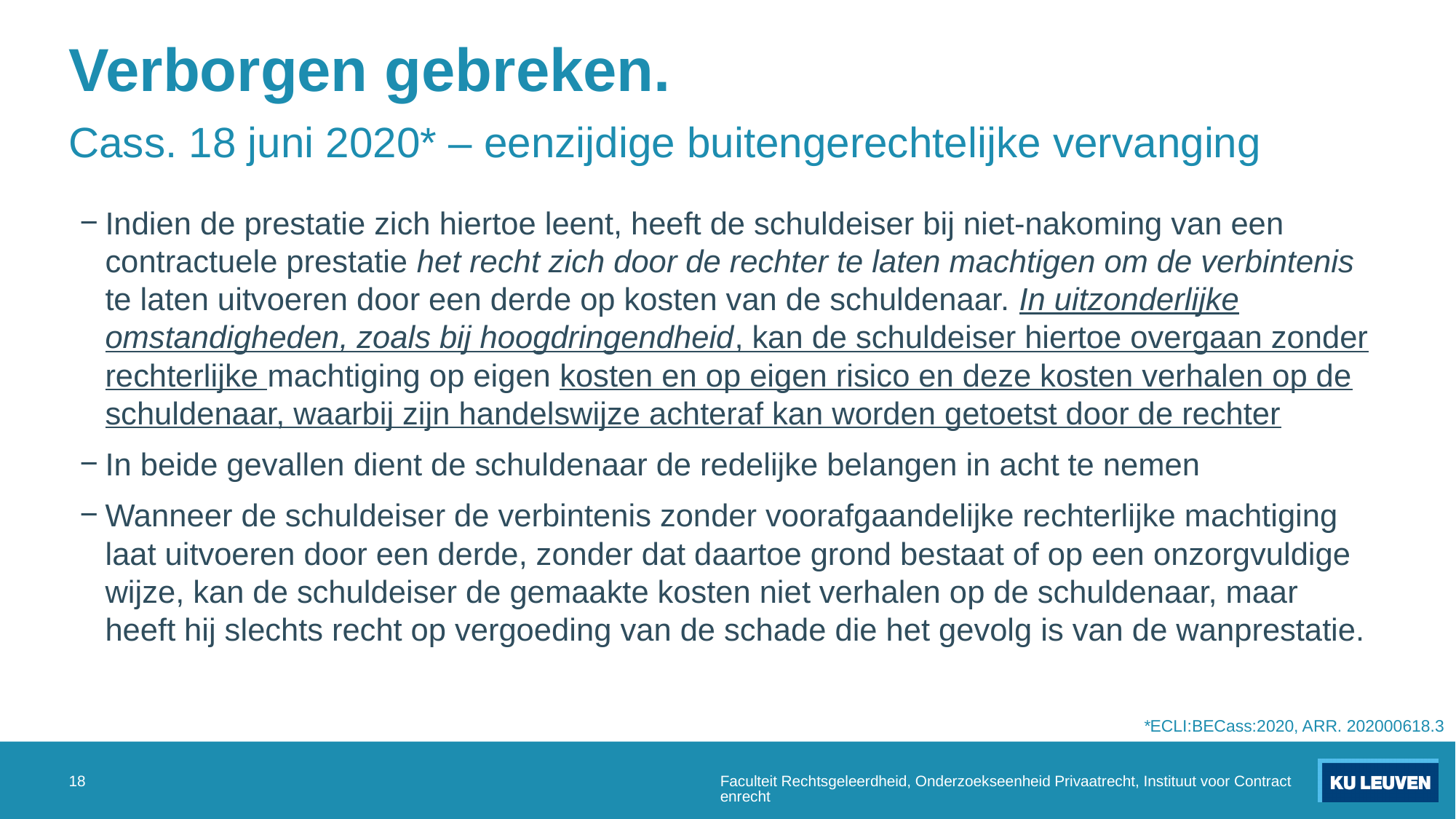

# Verborgen gebreken.
Cass. 18 juni 2020* – eenzijdige buitengerechtelijke vervanging
Indien de prestatie zich hiertoe leent, heeft de schuldeiser bij niet-nakoming van een contractuele prestatie het recht zich door de rechter te laten machtigen om de verbintenis te laten uitvoeren door een derde op kosten van de schuldenaar. In uitzonderlijke omstandigheden, zoals bij hoogdringendheid, kan de schuldeiser hiertoe overgaan zonder rechterlijke machtiging op eigen kosten en op eigen risico en deze kosten verhalen op de schuldenaar, waarbij zijn handelswijze achteraf kan worden getoetst door de rechter
In beide gevallen dient de schuldenaar de redelijke belangen in acht te nemen
Wanneer de schuldeiser de verbintenis zonder voorafgaandelijke rechterlijke machtiging laat uitvoeren door een derde, zonder dat daartoe grond bestaat of op een onzorgvuldige wijze, kan de schuldeiser de gemaakte kosten niet verhalen op de schuldenaar, maar heeft hij slechts recht op vergoeding van de schade die het gevolg is van de wanprestatie.

*ECLI:BECass:2020, ARR. 202000618.3
18
Faculteit Rechtsgeleerdheid, Onderzoekseenheid Privaatrecht, Instituut voor Contractenrecht